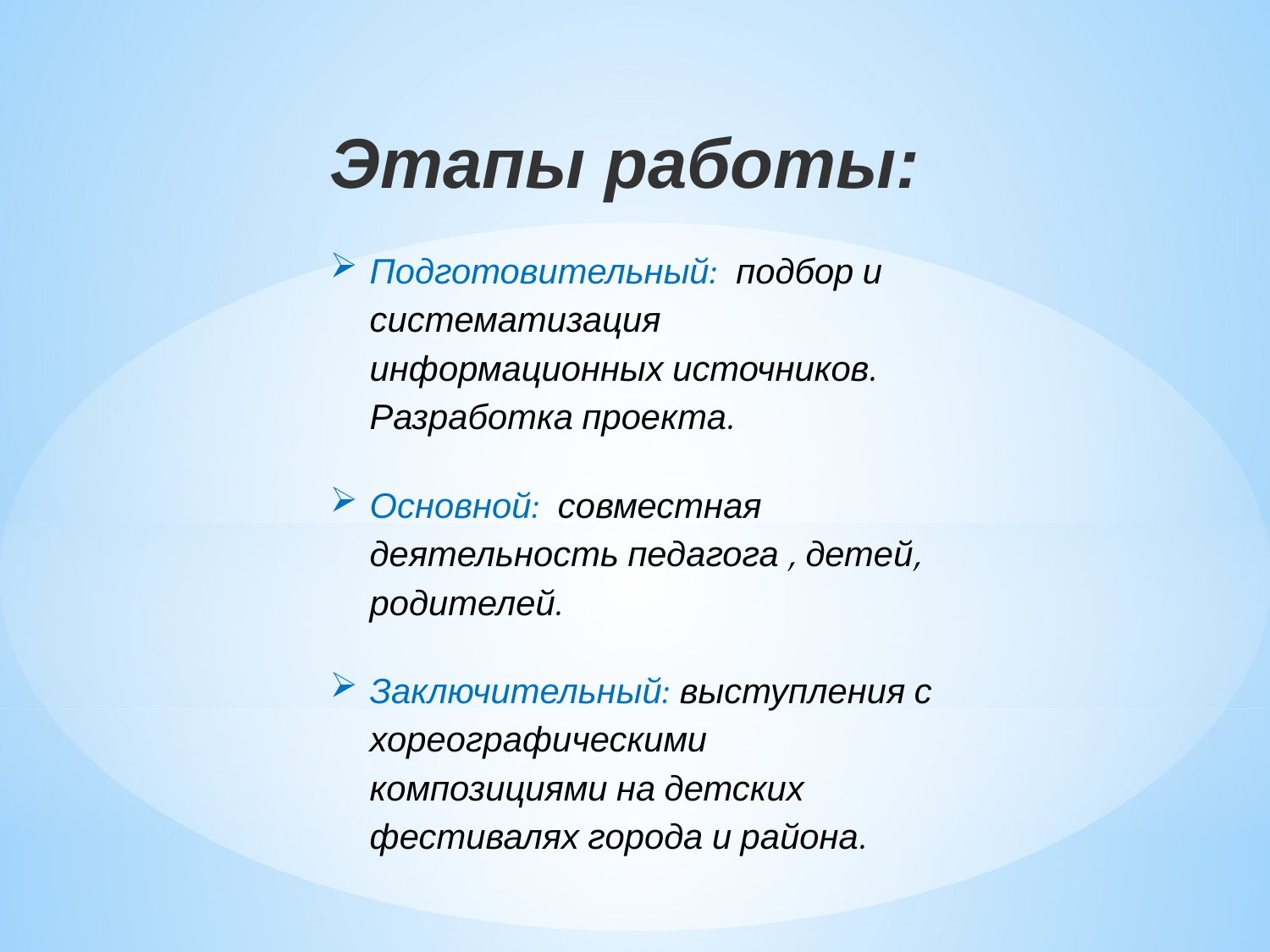

Этапы работы:
Подготовительный:  подбор и систематизация информационных источников. Разработка проекта.
Основной:  совместная деятельность педагога , детей, родителей.
Заключительный: выступления с хореографическими композициями на детских фестивалях города и района.